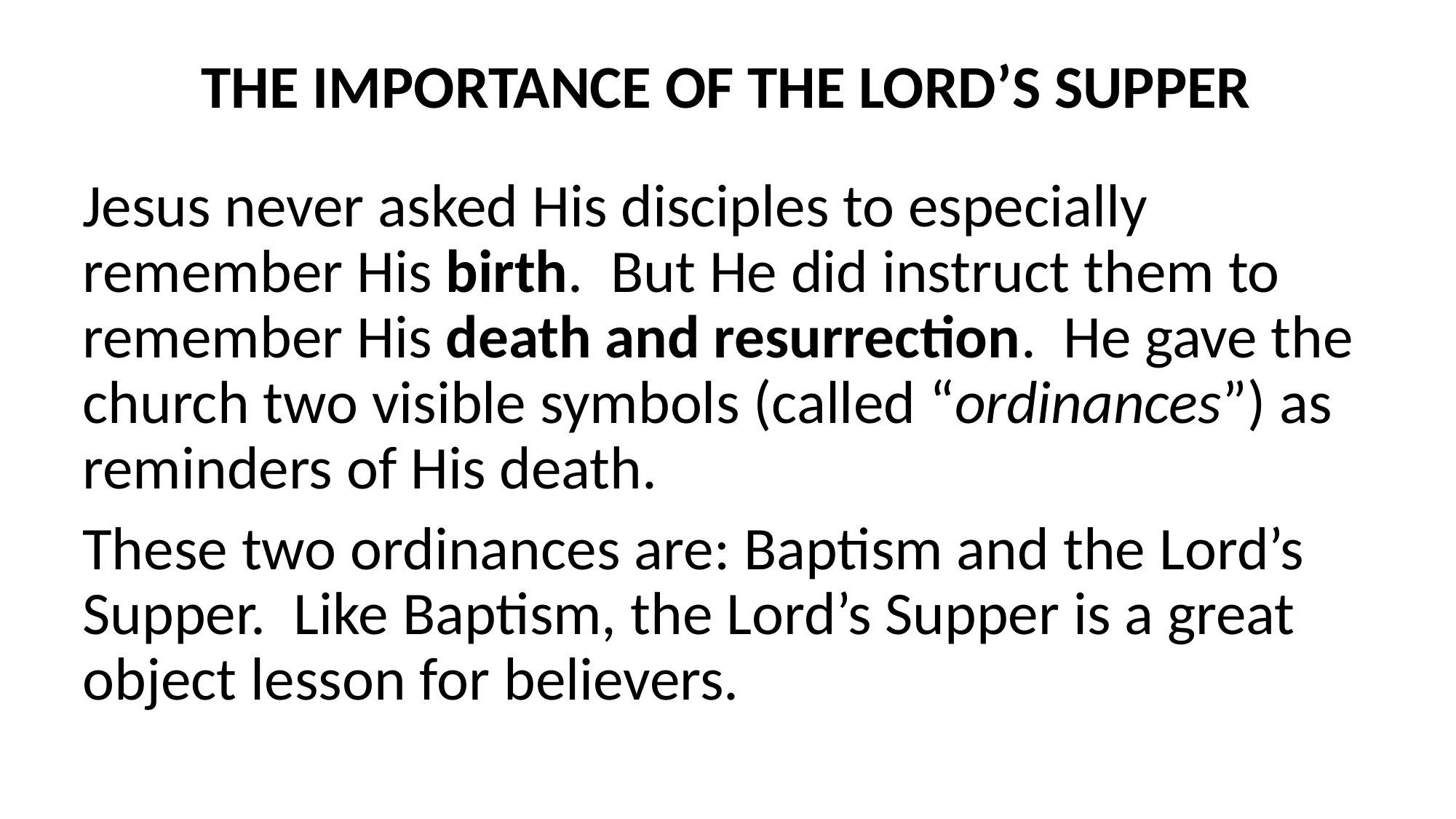

THE IMPORTANCE OF THE LORD’S SUPPER

Jesus never asked His disciples to especially remember His birth.  But He did instruct them to remember His death and resurrection.  He gave the church two visible symbols (called “ordinances”) as reminders of His death.
These two ordinances are: Baptism and the Lord’s Supper.  Like Baptism, the Lord’s Supper is a great object lesson for believers.